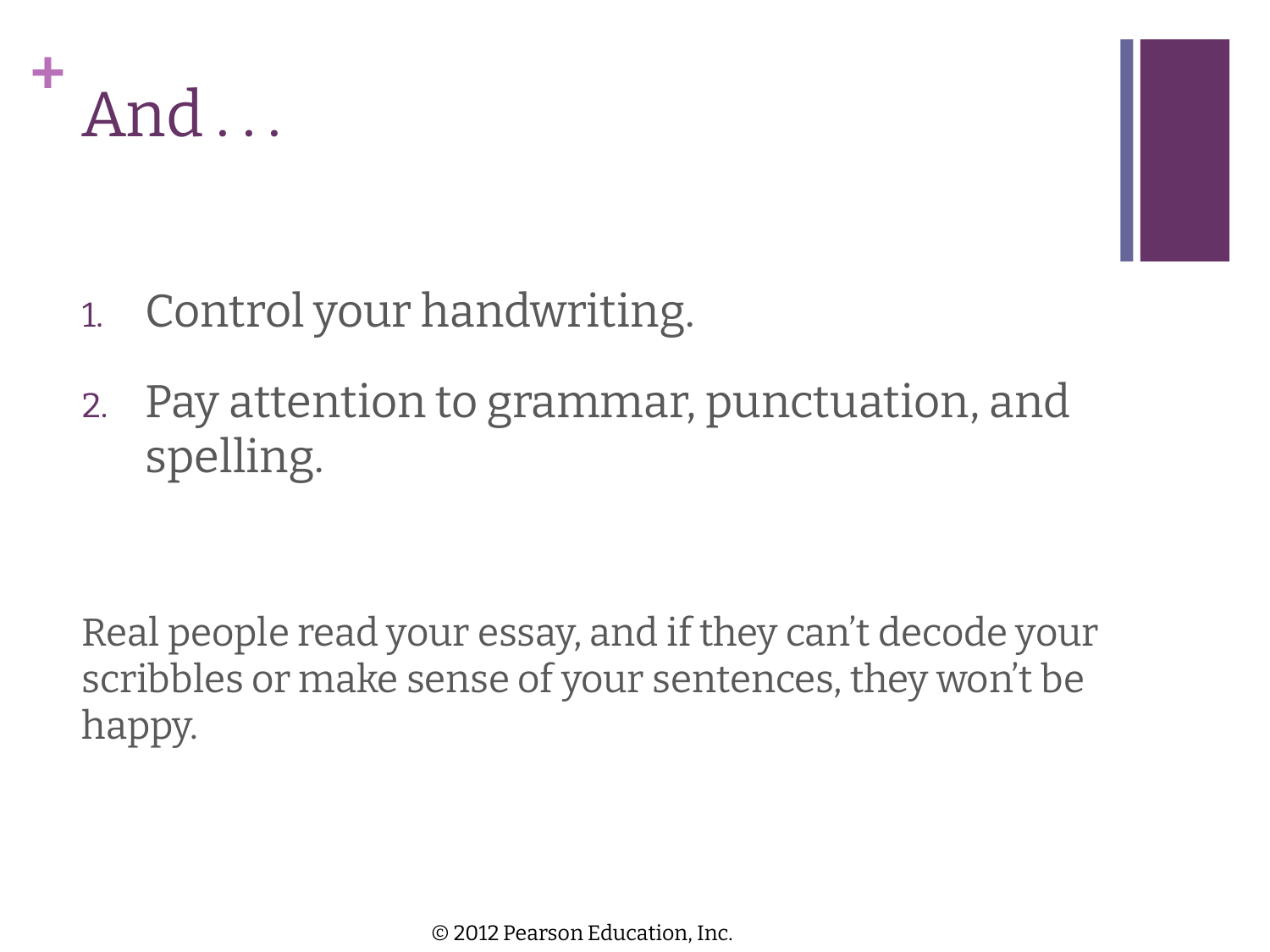

# And . . .
Control your handwriting.
Pay attention to grammar, punctuation, and spelling.

Real people read your essay, and if they can’t decode your scribbles or make sense of your sentences, they won’t be happy.

© 2012 Pearson Education, Inc.